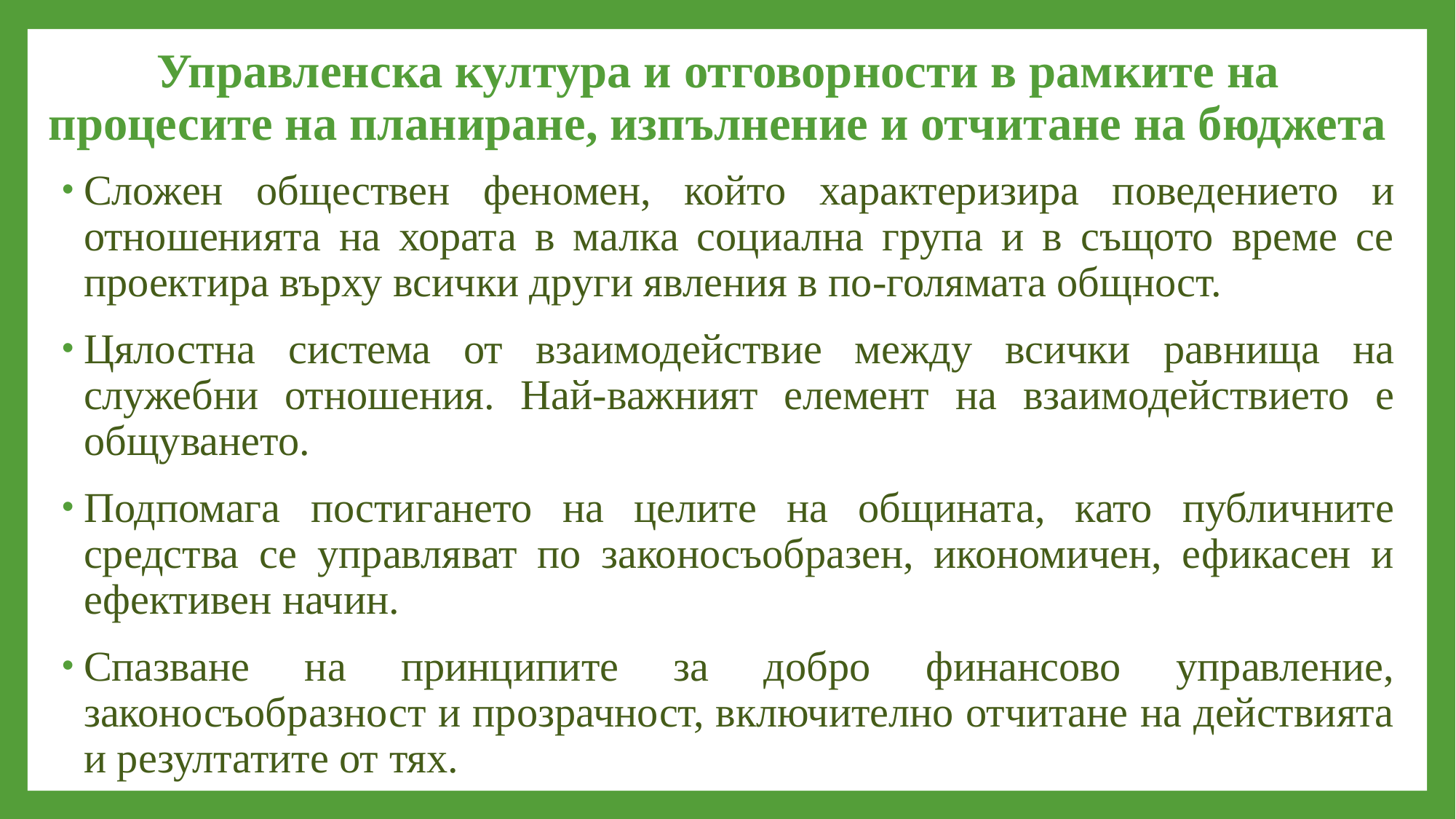

# Управленска култура и отговорности в рамките на процесите на планиране, изпълнение и отчитане на бюджета
Сложен обществен феномен, който характеризира поведението и отношенията на хората в малка социална група и в същото време се проектира върху всички други явления в по-голямата общност.
Цялостна система от взаимодействие между всички равнища на служебни отношения. Най-важният елемент на взаимодействието е общуването.
Подпомага постигането на целите на общината, като публичните средства се управляват по законосъобразен, икономичен, ефикасен и ефективен начин.
Спазване на принципите за добро финансово управление, законосъобразност и прозрачност, включително отчитане на действията и резултатите от тях.